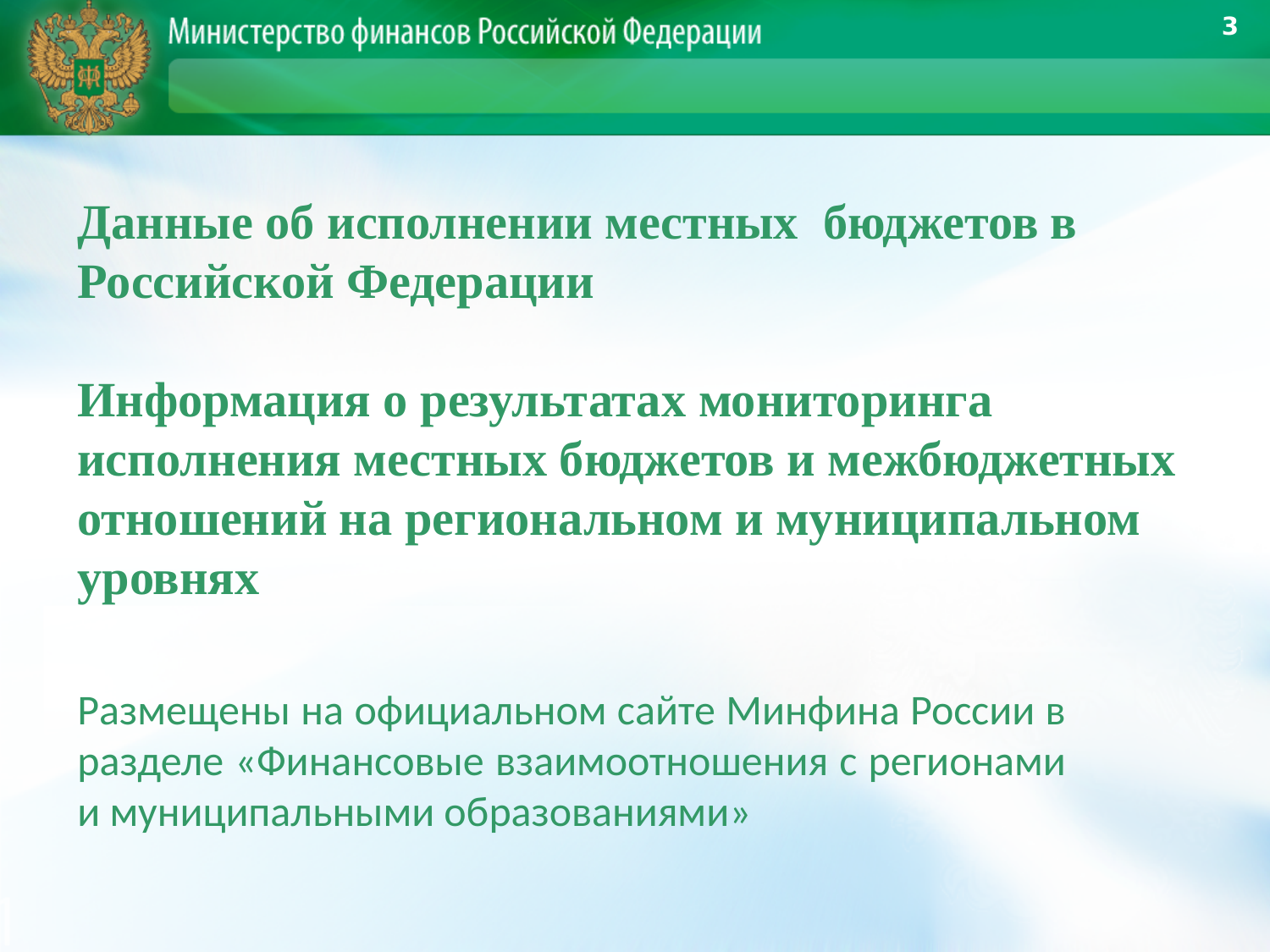

3
Данные об исполнении местных  бюджетов в Российской Федерации

Информация о результатах мониторинга исполнения местных бюджетов и межбюджетных отношений на региональном и муниципальном уровнях

Размещены на официальном сайте Минфина России в разделе «Финансовые взаимоотношения с регионами и муниципальными образованиями»